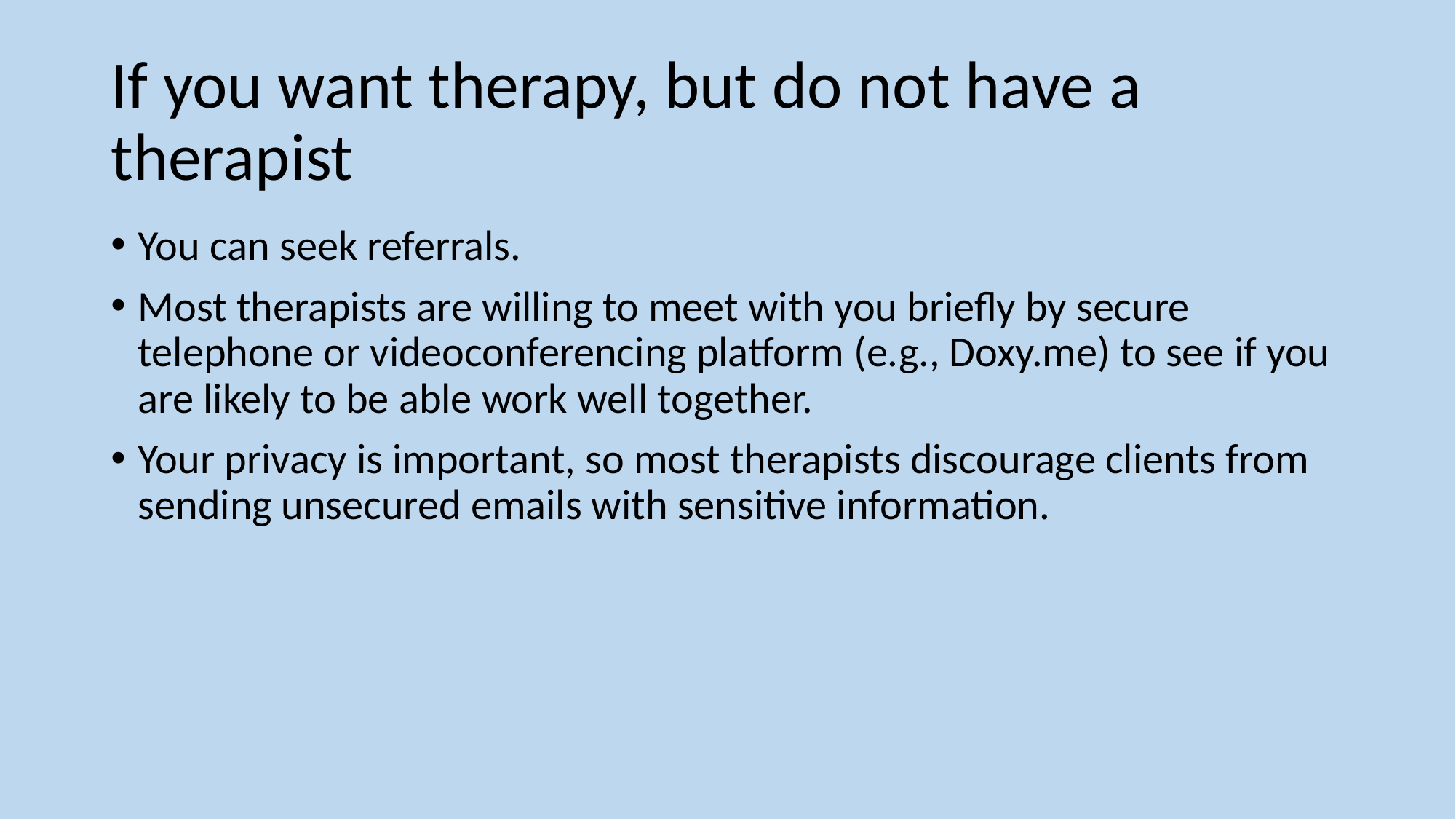

# If you want therapy, but do not have a therapist
You can seek referrals.
Most therapists are willing to meet with you briefly by secure telephone or videoconferencing platform (e.g., Doxy.me) to see if you are likely to be able work well together.
Your privacy is important, so most therapists discourage clients from sending unsecured emails with sensitive information.